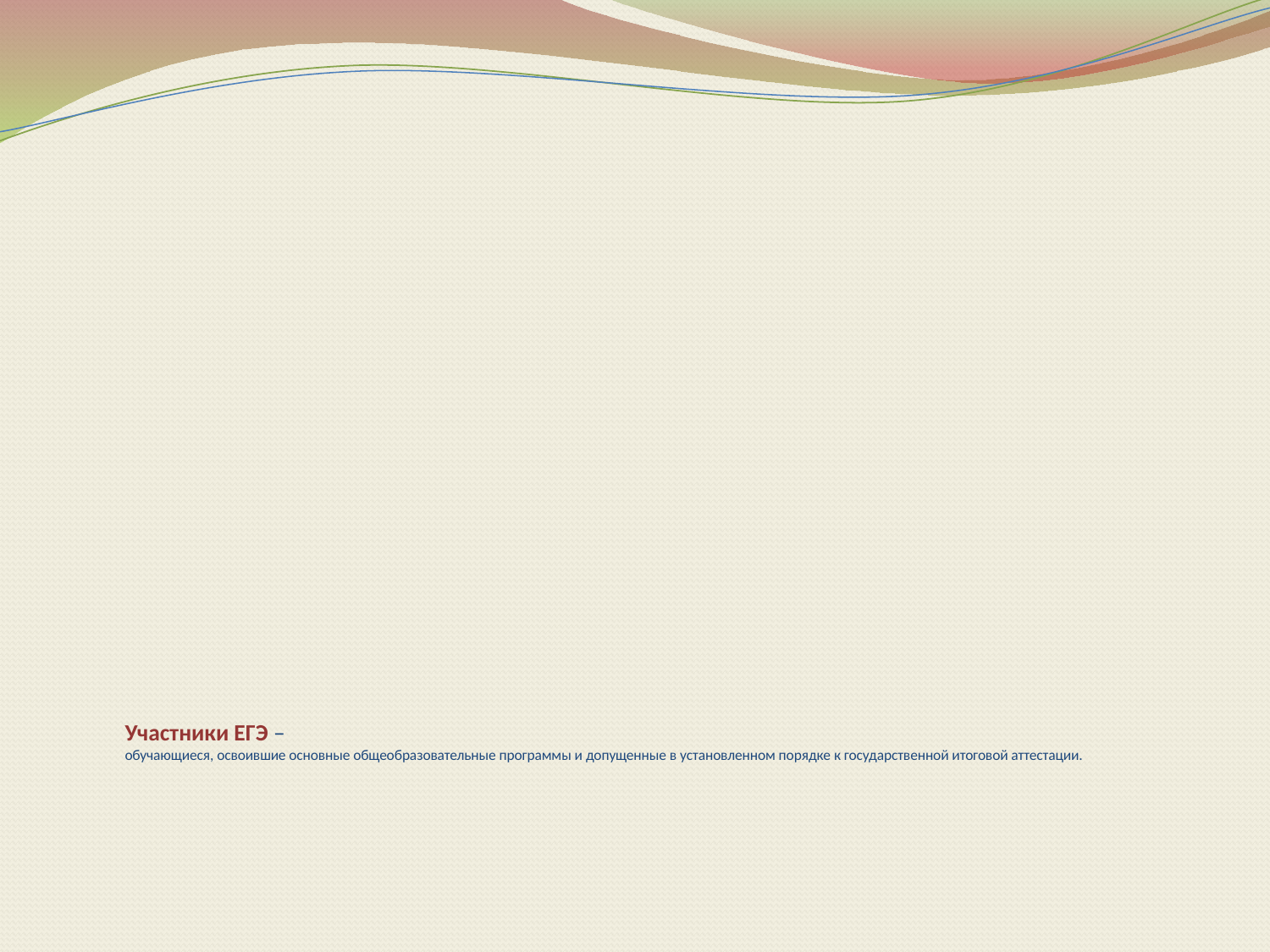

# Участники ЕГЭ – обучающиеся, освоившие основные общеобразовательные программы и допущенные в установленном порядке к государственной итоговой аттестации.